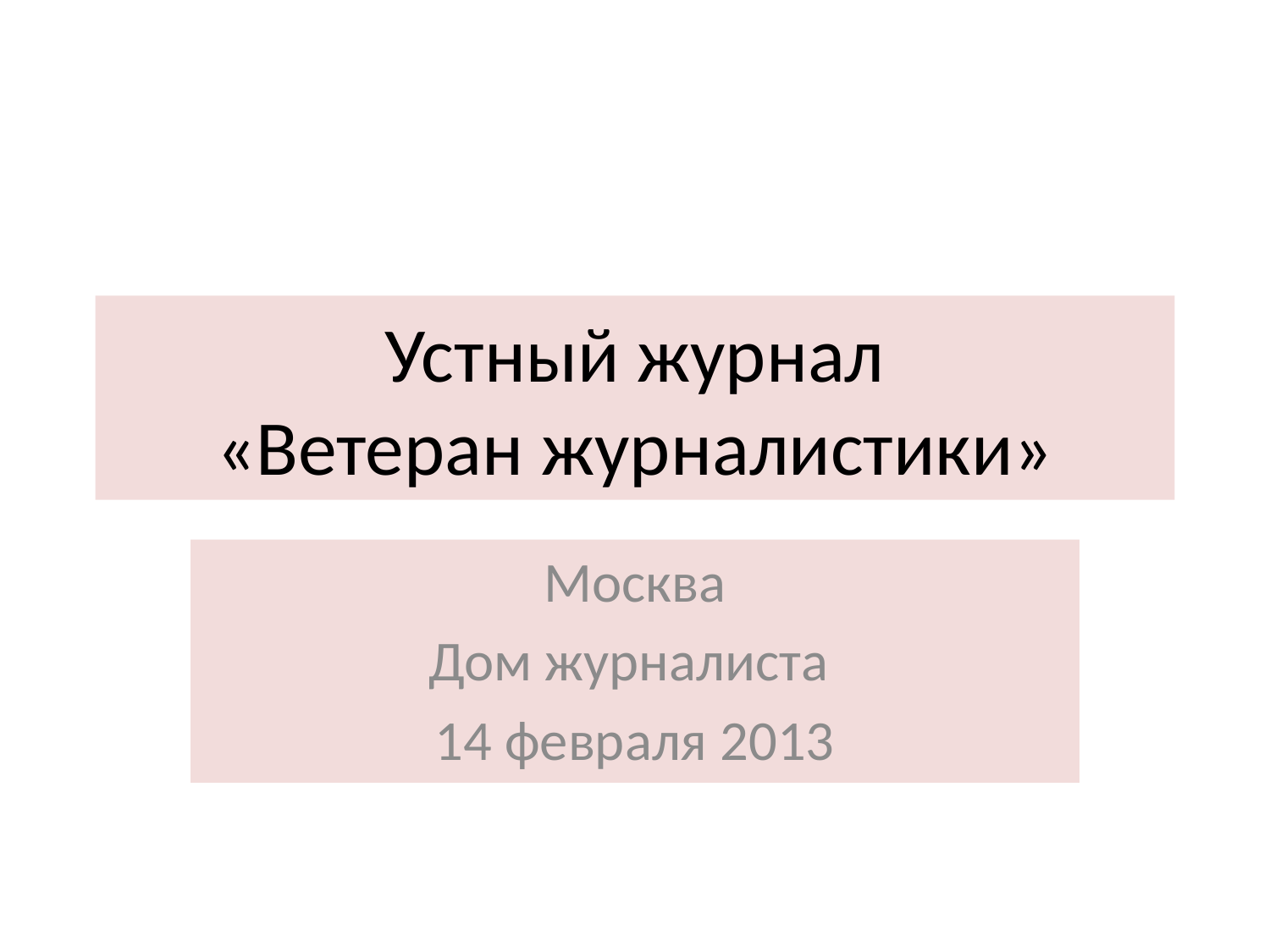

# Устный журнал «Ветеран журналистики»
Москва
Дом журналиста
14 февраля 2013